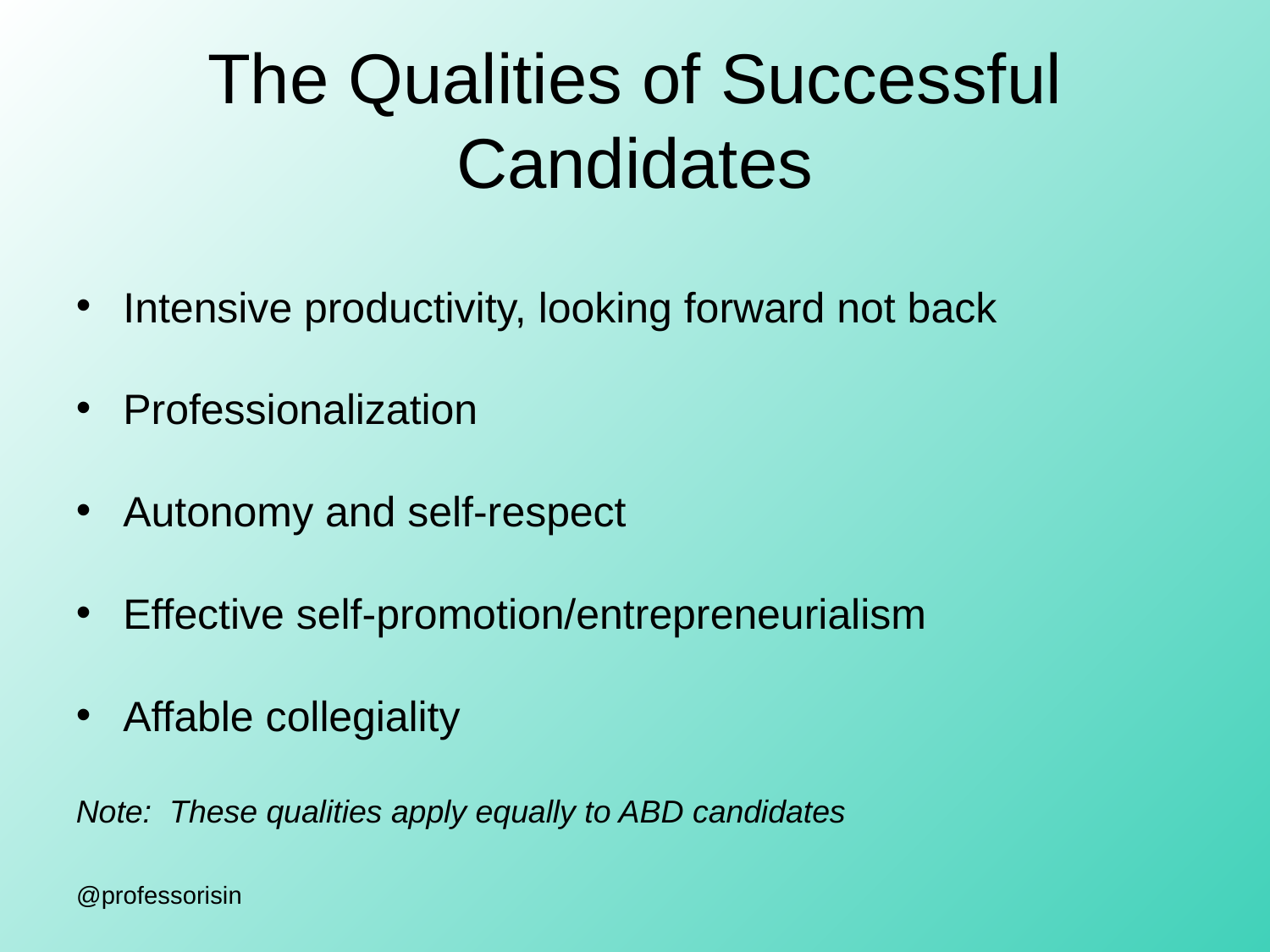

# The Qualities of Successful Candidates

Intensive productivity, looking forward not back

Professionalization

Autonomy and self-respect

Effective self-promotion/entrepreneurialism

Affable collegiality

Note:  These qualities apply equally to ABD candidates
@professorisin
gettenure@gmail.com